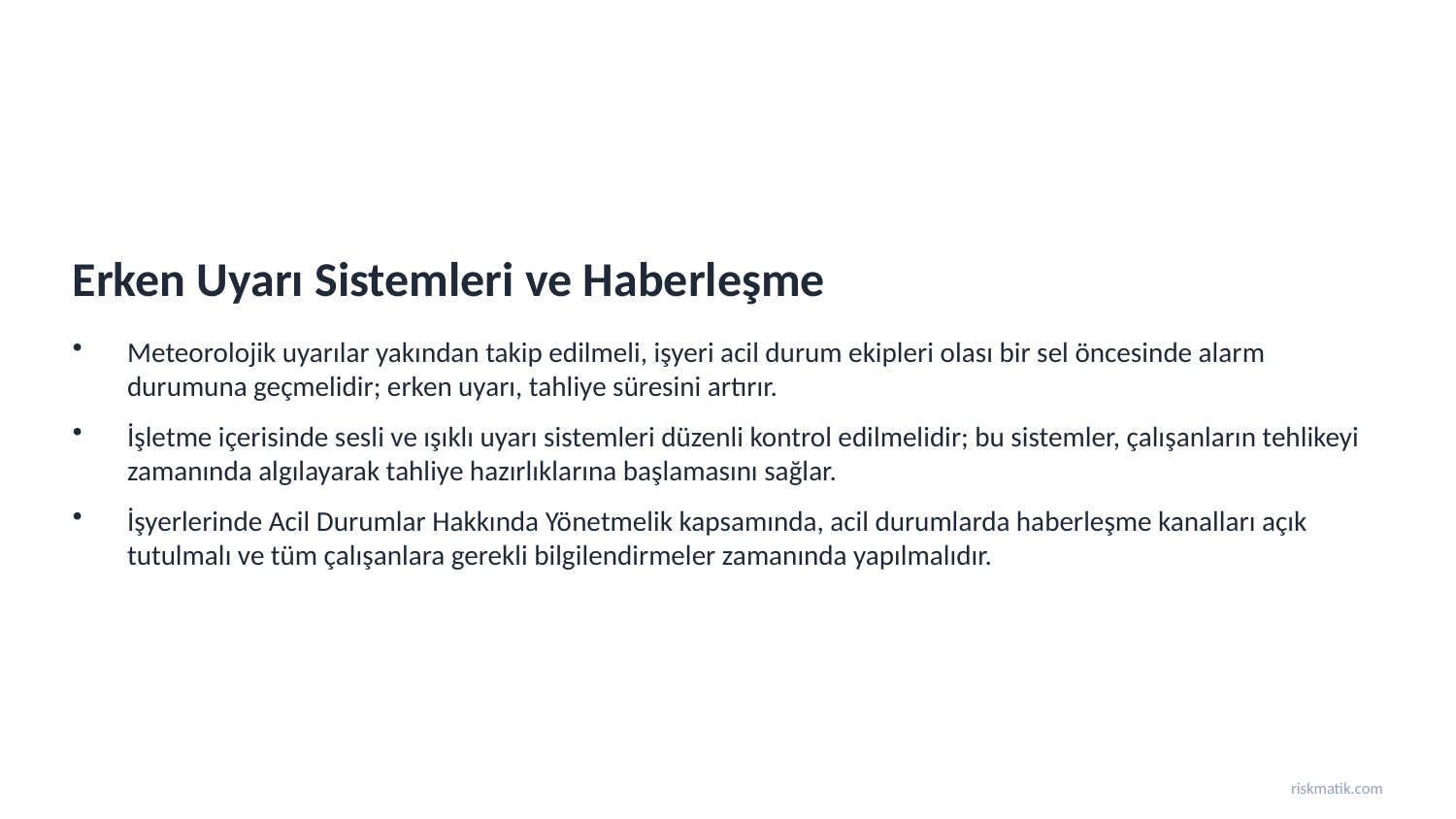

Erken Uyarı Sistemleri ve Haberleşme
Meteorolojik uyarılar yakından takip edilmeli, işyeri acil durum ekipleri olası bir sel öncesinde alarm durumuna geçmelidir; erken uyarı, tahliye süresini artırır.
İşletme içerisinde sesli ve ışıklı uyarı sistemleri düzenli kontrol edilmelidir; bu sistemler, çalışanların tehlikeyi zamanında algılayarak tahliye hazırlıklarına başlamasını sağlar.
İşyerlerinde Acil Durumlar Hakkında Yönetmelik kapsamında, acil durumlarda haberleşme kanalları açık tutulmalı ve tüm çalışanlara gerekli bilgilendirmeler zamanında yapılmalıdır.
riskmatik.com